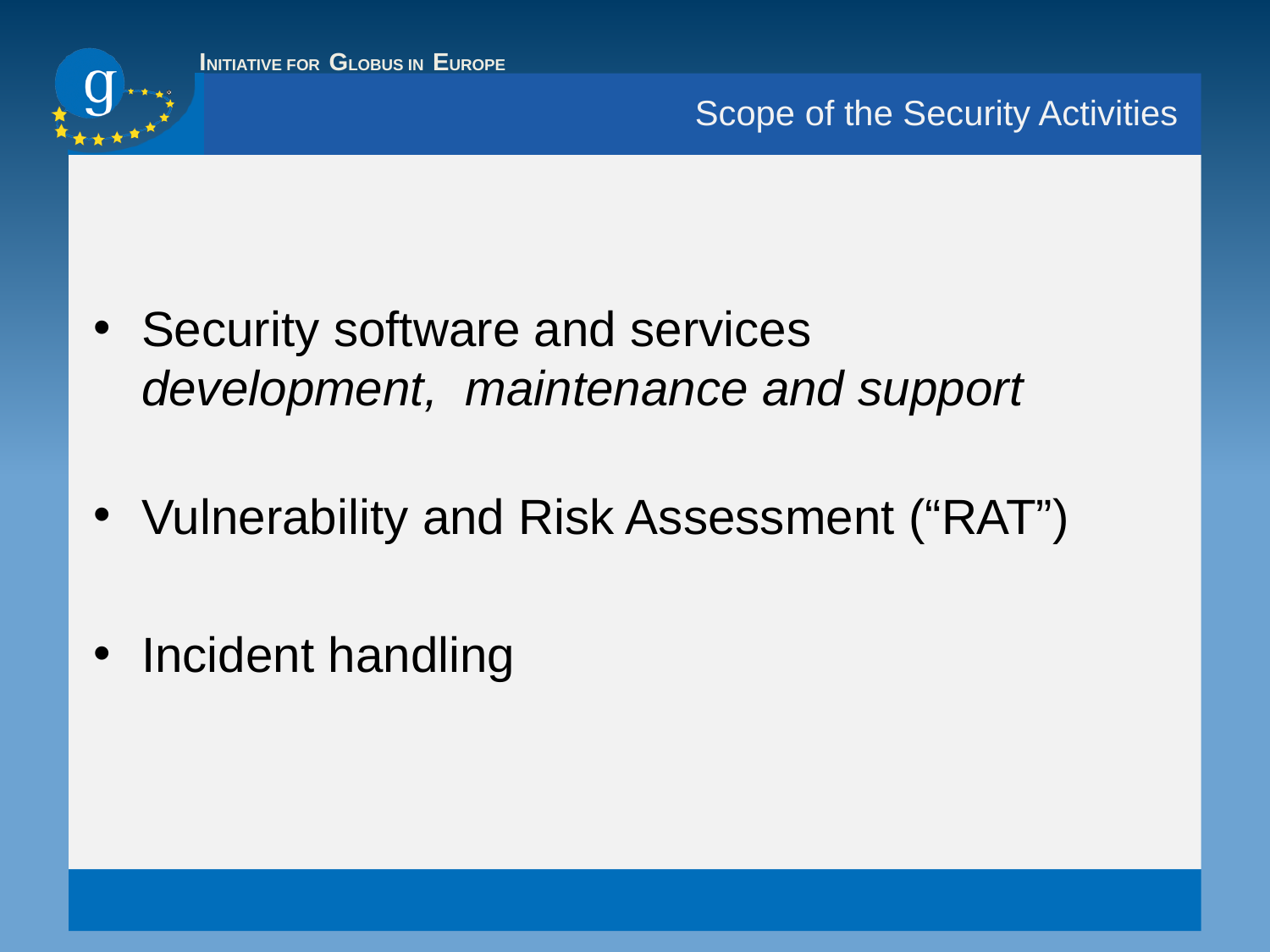

# Scope of the Security Activities
Security software and services
development,  maintenance and support
Vulnerability and Risk Assessment (“RAT”)

Incident handling